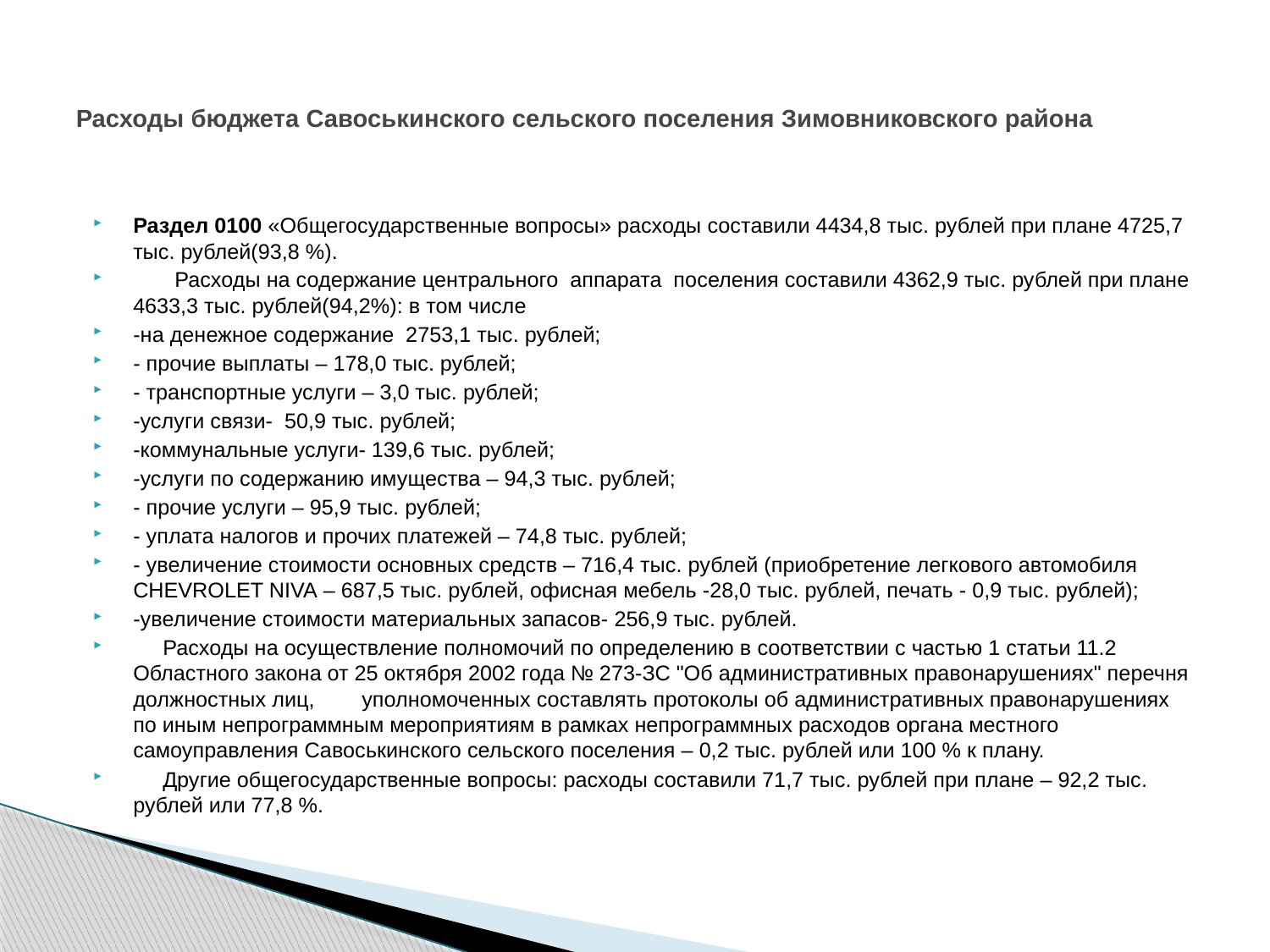

# Расходы бюджета Савоськинского сельского поселения Зимовниковского района
Раздел 0100 «Общегосударственные вопросы» расходы составили 4434,8 тыс. рублей при плане 4725,7 тыс. рублей(93,8 %).
       Расходы на содержание центрального  аппарата  поселения составили 4362,9 тыс. рублей при плане 4633,3 тыс. рублей(94,2%): в том числе
-на денежное содержание  2753,1 тыс. рублей;
- прочие выплаты – 178,0 тыс. рублей;
- транспортные услуги – 3,0 тыс. рублей;
-услуги связи-  50,9 тыс. рублей;
-коммунальные услуги- 139,6 тыс. рублей;
-услуги по содержанию имущества – 94,3 тыс. рублей;
- прочие услуги – 95,9 тыс. рублей;
- уплата налогов и прочих платежей – 74,8 тыс. рублей;
- увеличение стоимости основных средств – 716,4 тыс. рублей (приобретение легкового автомобиля CHEVROLET NIVA – 687,5 тыс. рублей, офисная мебель -28,0 тыс. рублей, печать - 0,9 тыс. рублей);
-увеличение стоимости материальных запасов- 256,9 тыс. рублей.
     Расходы на осуществление полномочий по определению в соответствии с частью 1 статьи 11.2 Областного закона от 25 октября 2002 года № 273-ЗС "Об административных правонарушениях" перечня должностных лиц, 	уполномоченных составлять протоколы об административных правонарушениях по иным непрограммным мероприятиям в рамках непрограммных расходов органа местного самоуправления Савоськинского сельского поселения – 0,2 тыс. рублей или 100 % к плану.
     Другие общегосударственные вопросы: расходы составили 71,7 тыс. рублей при плане – 92,2 тыс. рублей или 77,8 %.